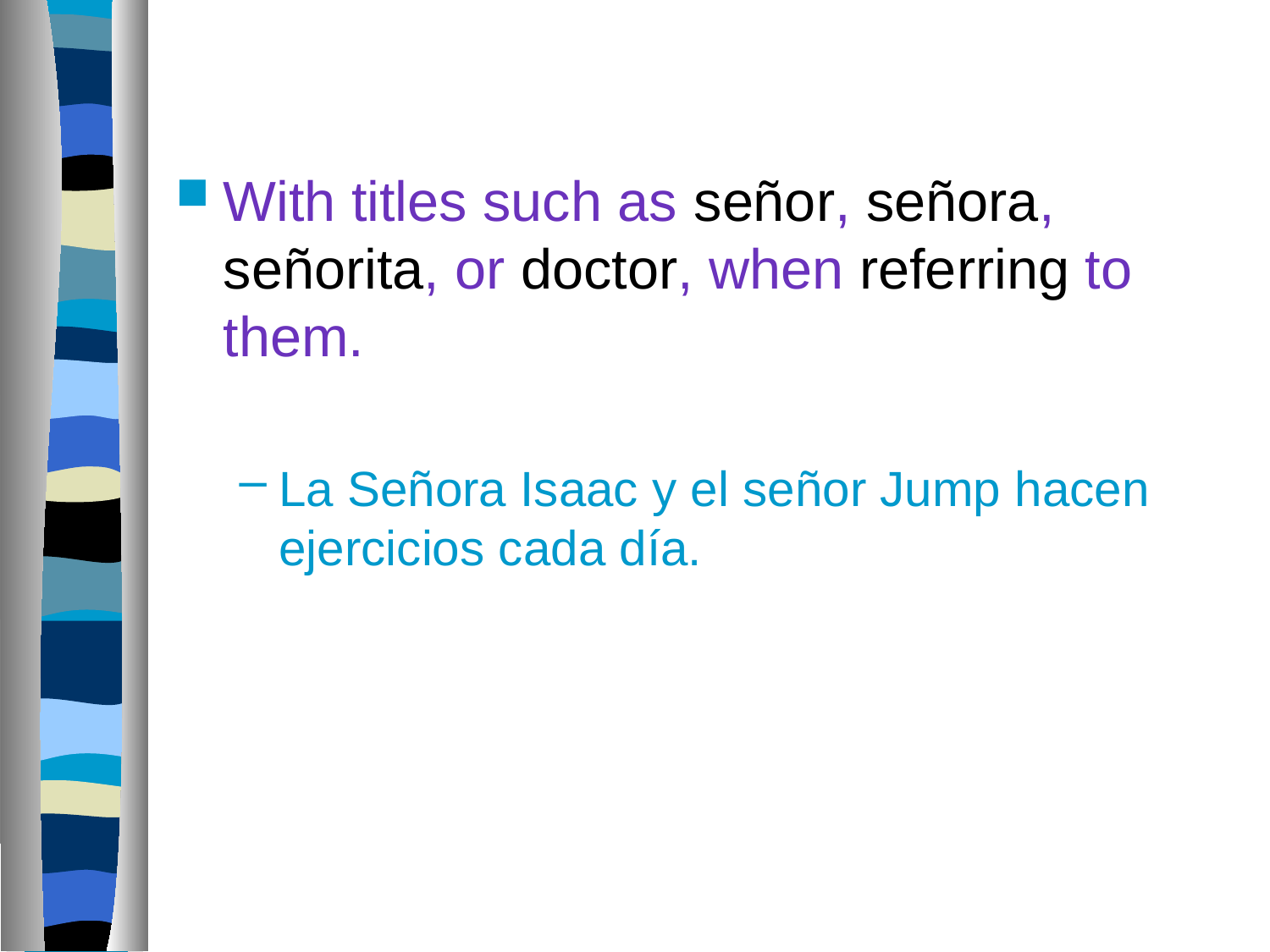

#
With titles such as señor, señora, señorita, or doctor, when referring to them.

La Señora Isaac y el señor Jump hacen ejercicios cada día.